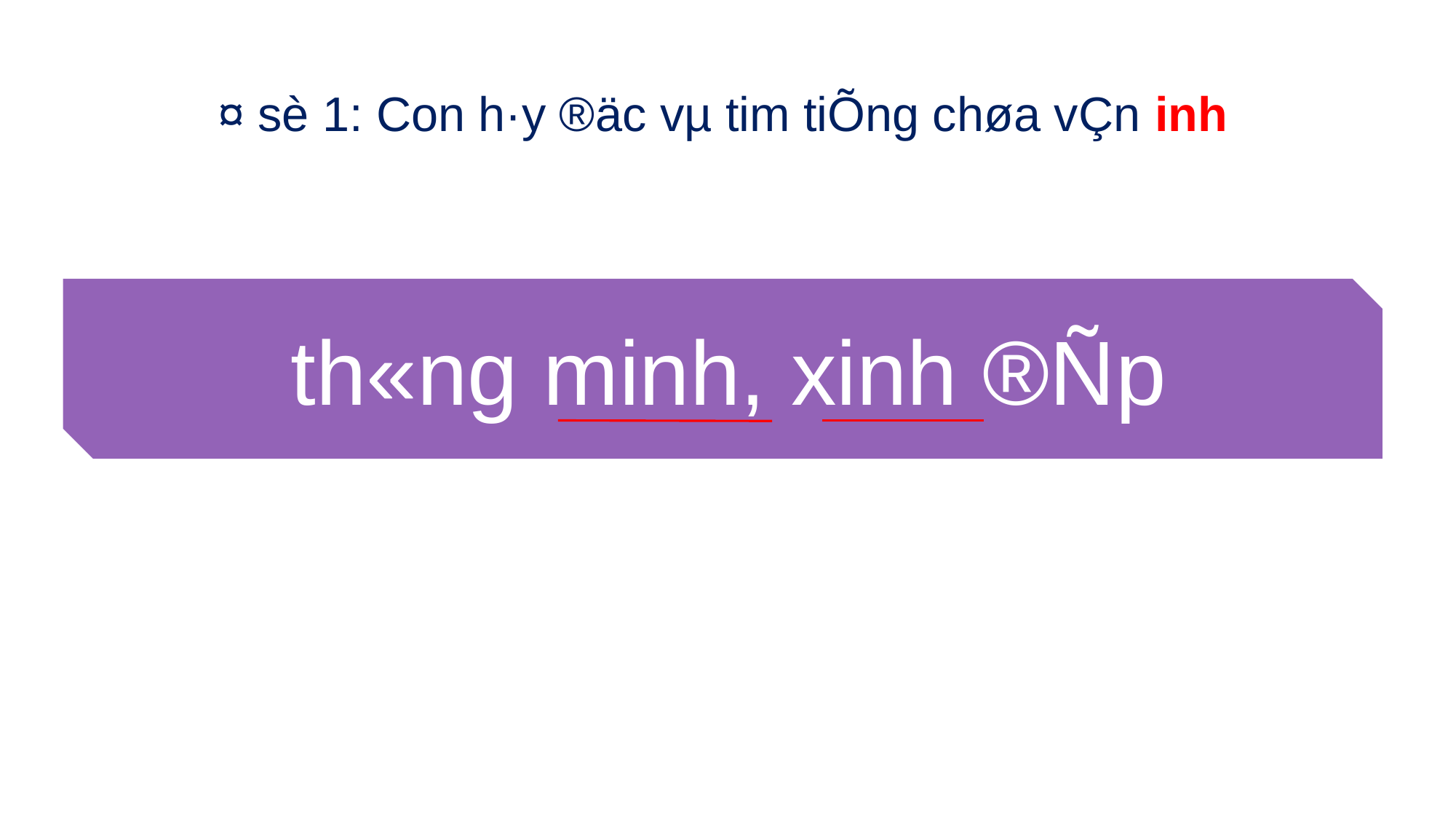

¤ sè 1: Con h·y ®äc vµ tim tiÕng chøa vÇn inh

 th«ng minh, xinh ®Ñp